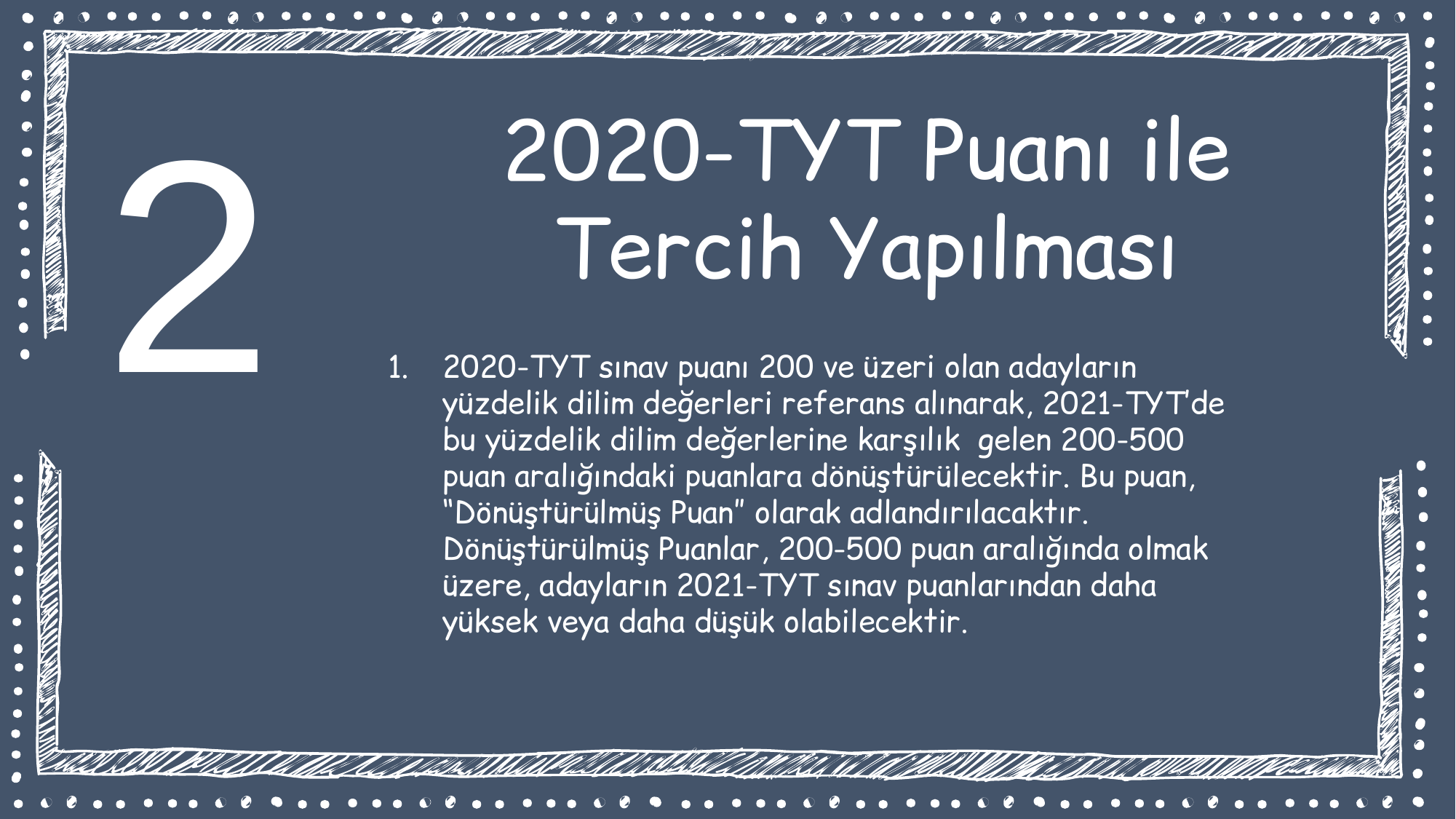

2
2020-TYT Puanı ile Tercih Yapılması
2020-TYT sınav puanı 200 ve üzeri olan adayların yüzdelik dilim değerleri referans alınarak, 2021-TYT’de bu yüzdelik dilim değerlerine karşılık  gelen 200-500 puan aralığındaki puanlara dönüştürülecektir. Bu puan, “Dönüştürülmüş Puan” olarak adlandırılacaktır. Dönüştürülmüş Puanlar, 200-500 puan aralığında olmak üzere, adayların 2021-TYT sınav puanlarından daha yüksek veya daha düşük olabilecektir.